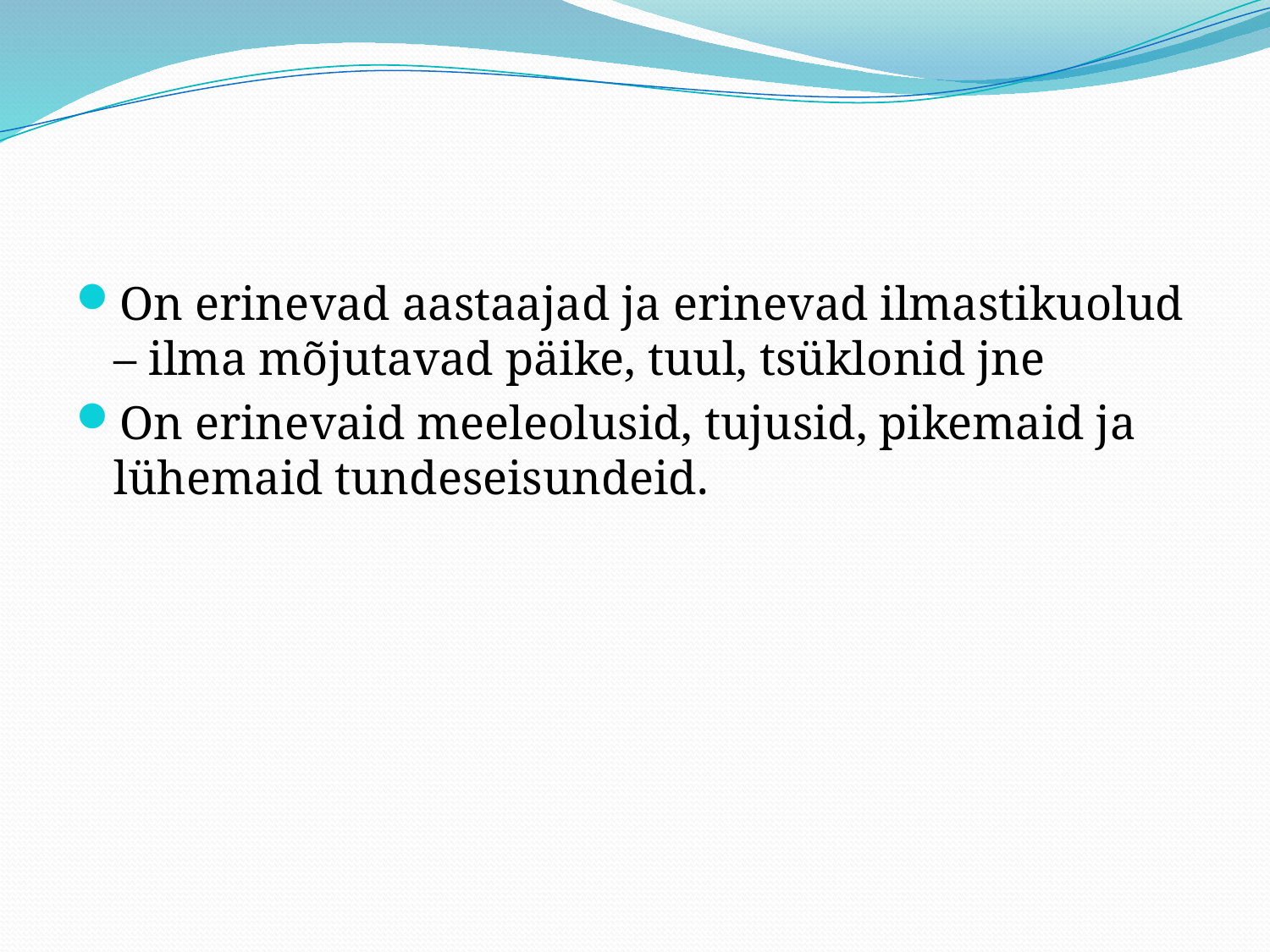

#
On erinevad aastaajad ja erinevad ilmastikuolud – ilma mõjutavad päike, tuul, tsüklonid jne
On erinevaid meeleolusid, tujusid, pikemaid ja lühemaid tundeseisundeid.